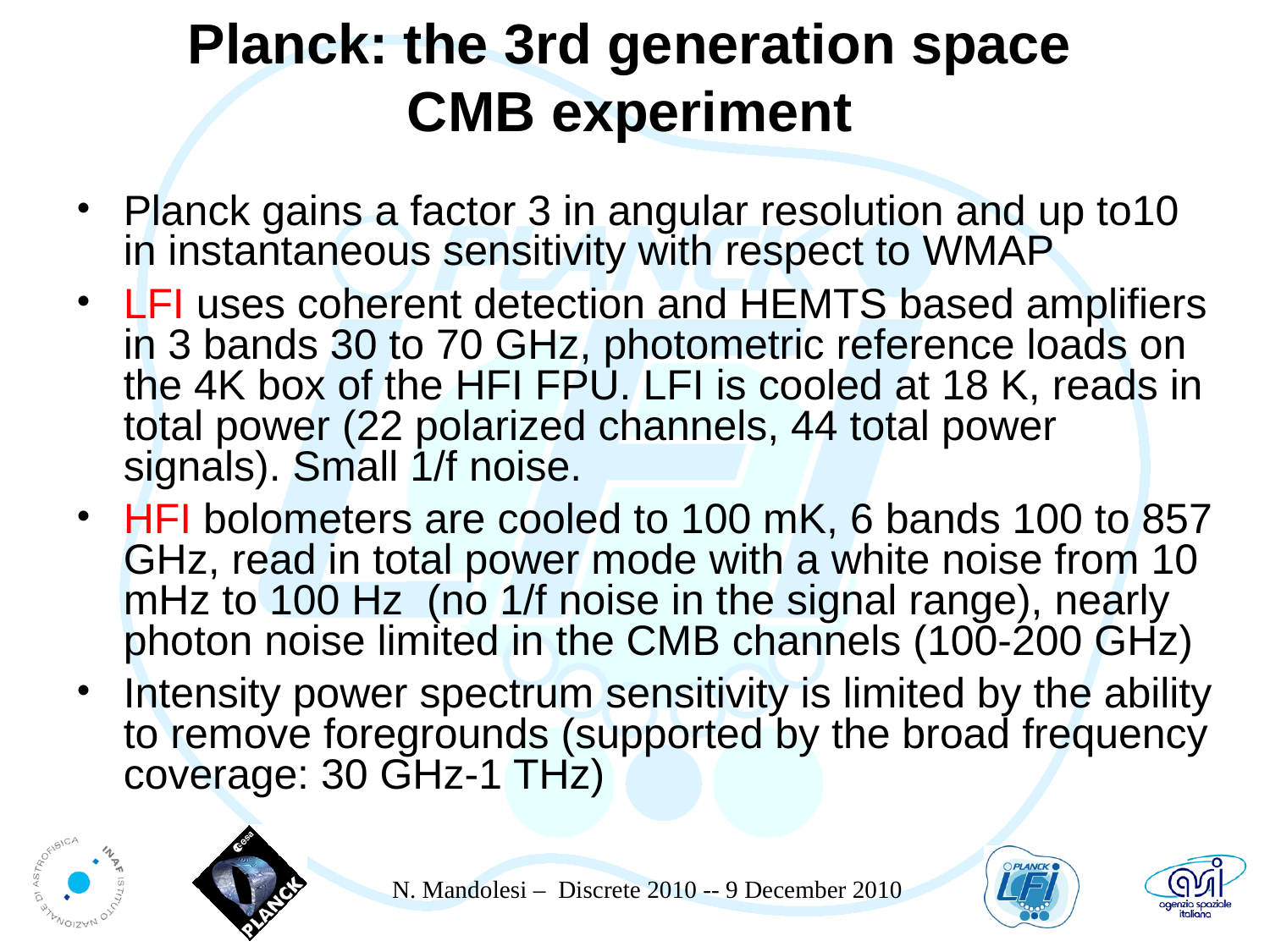

Planck: the 3rd generation space CMB experiment
Planck gains a factor 3 in angular resolution and up to10 in instantaneous sensitivity with respect to WMAP
LFI uses coherent detection and HEMTS based amplifiers in 3 bands 30 to 70 GHz, photometric reference loads on the 4K box of the HFI FPU. LFI is cooled at 18 K, reads in total power (22 polarized channels, 44 total power signals). Small 1/f noise.
HFI bolometers are cooled to 100 mK, 6 bands 100 to 857 GHz, read in total power mode with a white noise from 10 mHz to 100 Hz  (no 1/f noise in the signal range), nearly photon noise limited in the CMB channels (100-200 GHz)
Intensity power spectrum sensitivity is limited by the ability to remove foregrounds (supported by the broad frequency coverage: 30 GHz-1 THz)